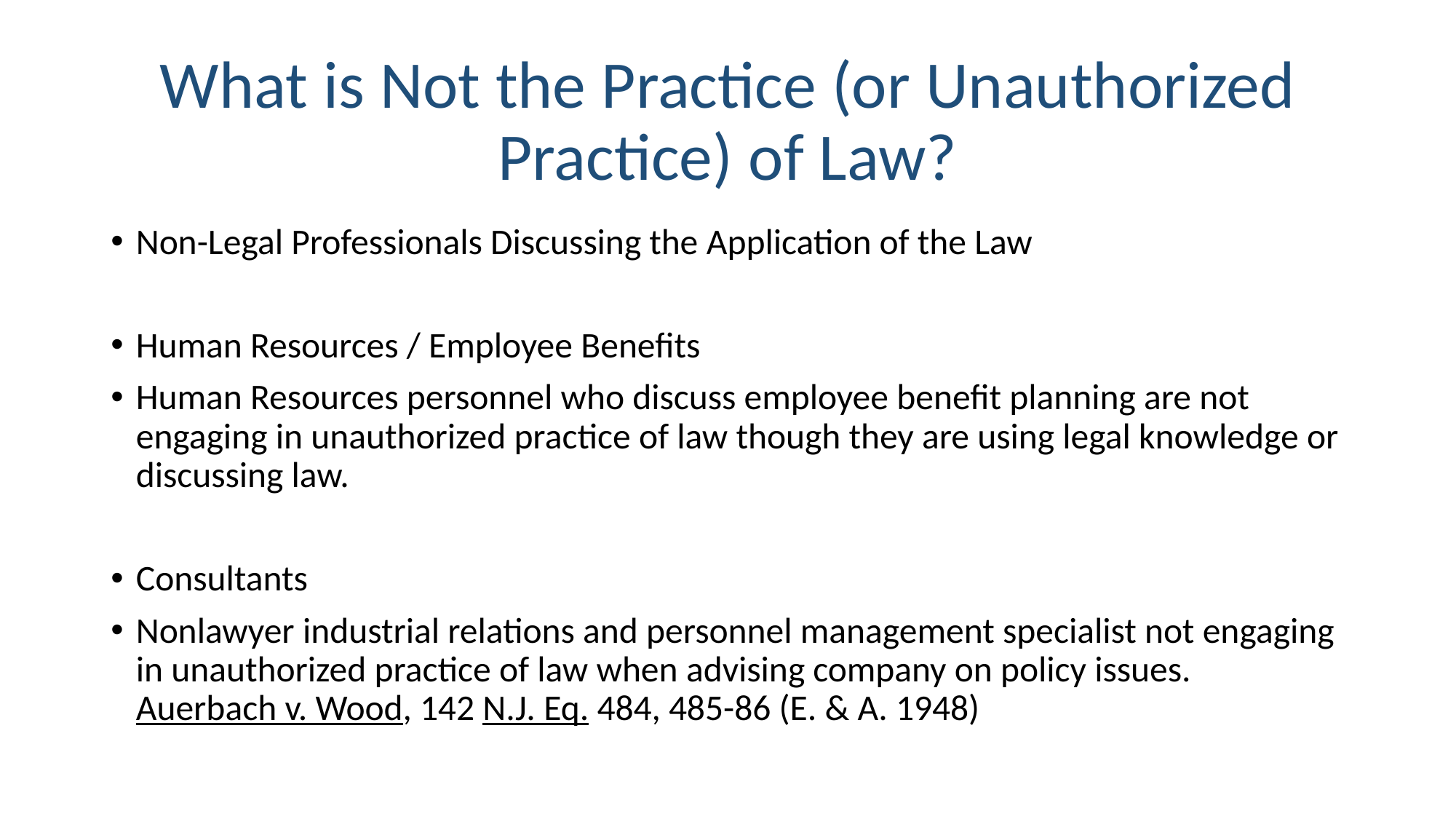

# What is Not the Practice (or Unauthorized Practice) of Law?
Non-Legal Professionals Discussing the Application of the Law

	Human Resources / Employee Benefits
Human Resources personnel who discuss employee benefit planning are not engaging in unauthorized practice of law though they are using legal knowledge or discussing law.

	Consultants
Nonlawyer industrial relations and personnel management specialist not engaging in unauthorized practice of law when advising company on policy issues.  Auerbach v. Wood, 142 N.J. Eq. 484, 485-86 (E. & A. 1948)